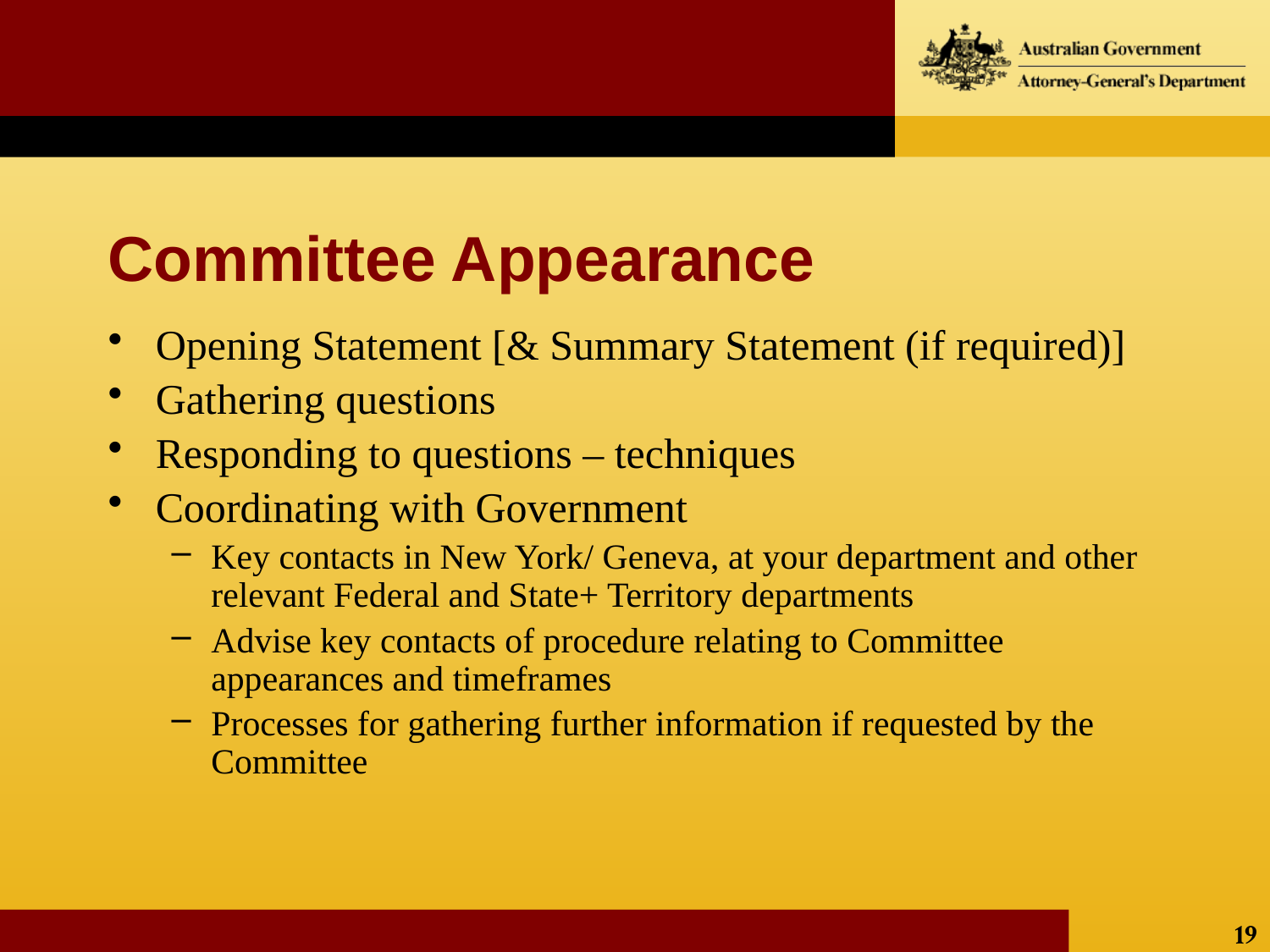

# Committee Appearance
Opening Statement [& Summary Statement (if required)]
Gathering questions
Responding to questions – techniques
Coordinating with Government
Key contacts in New York/ Geneva, at your department and other relevant Federal and State+ Territory departments
Advise key contacts of procedure relating to Committee appearances and timeframes
Processes for gathering further information if requested by the Committee
19